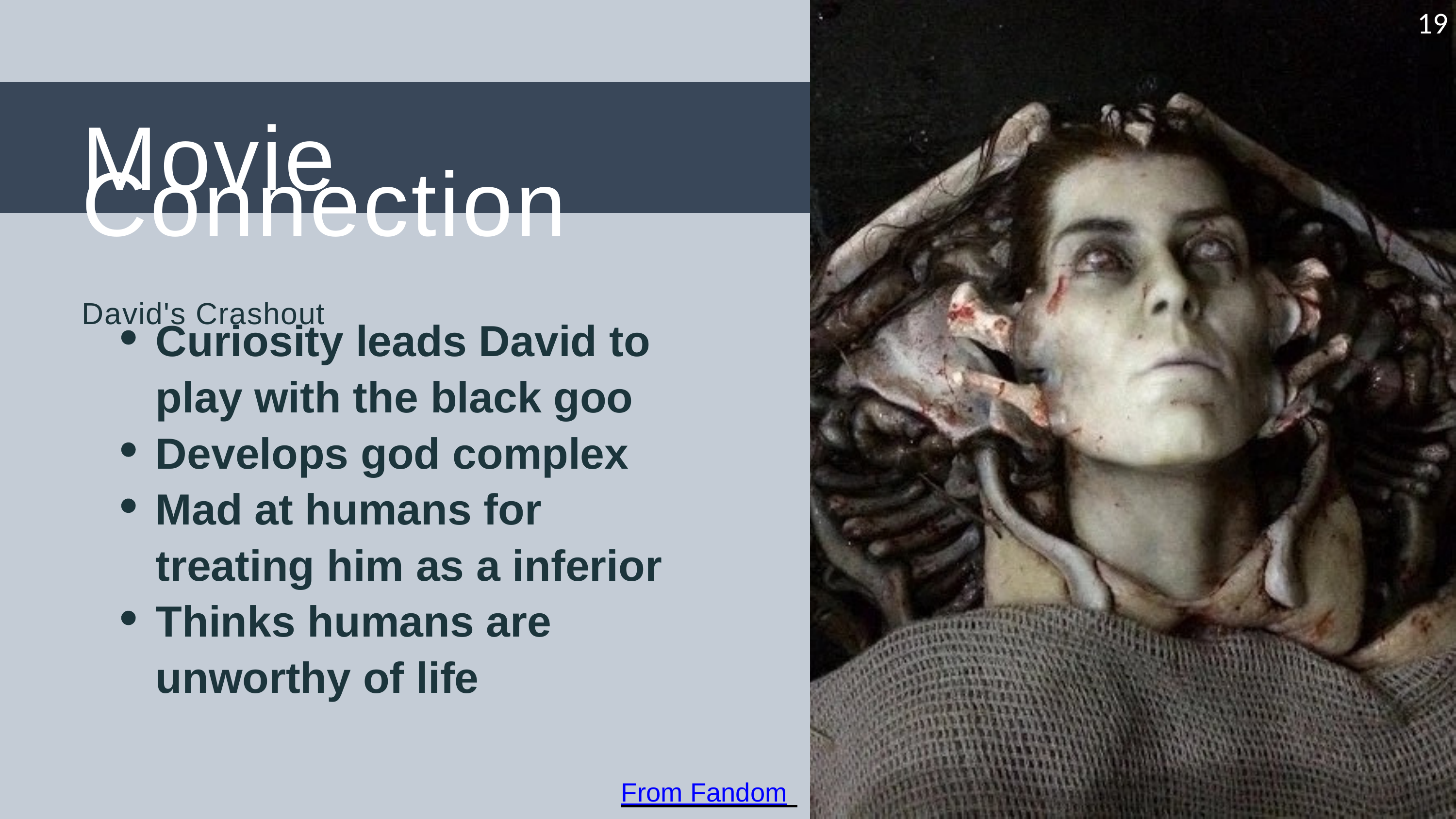

19

Movie Connection
David's Crashout
Curiosity leads David to play with the black goo Develops god complex Mad at humans for treating him as a inferior Thinks humans are unworthy of life

From Fandom